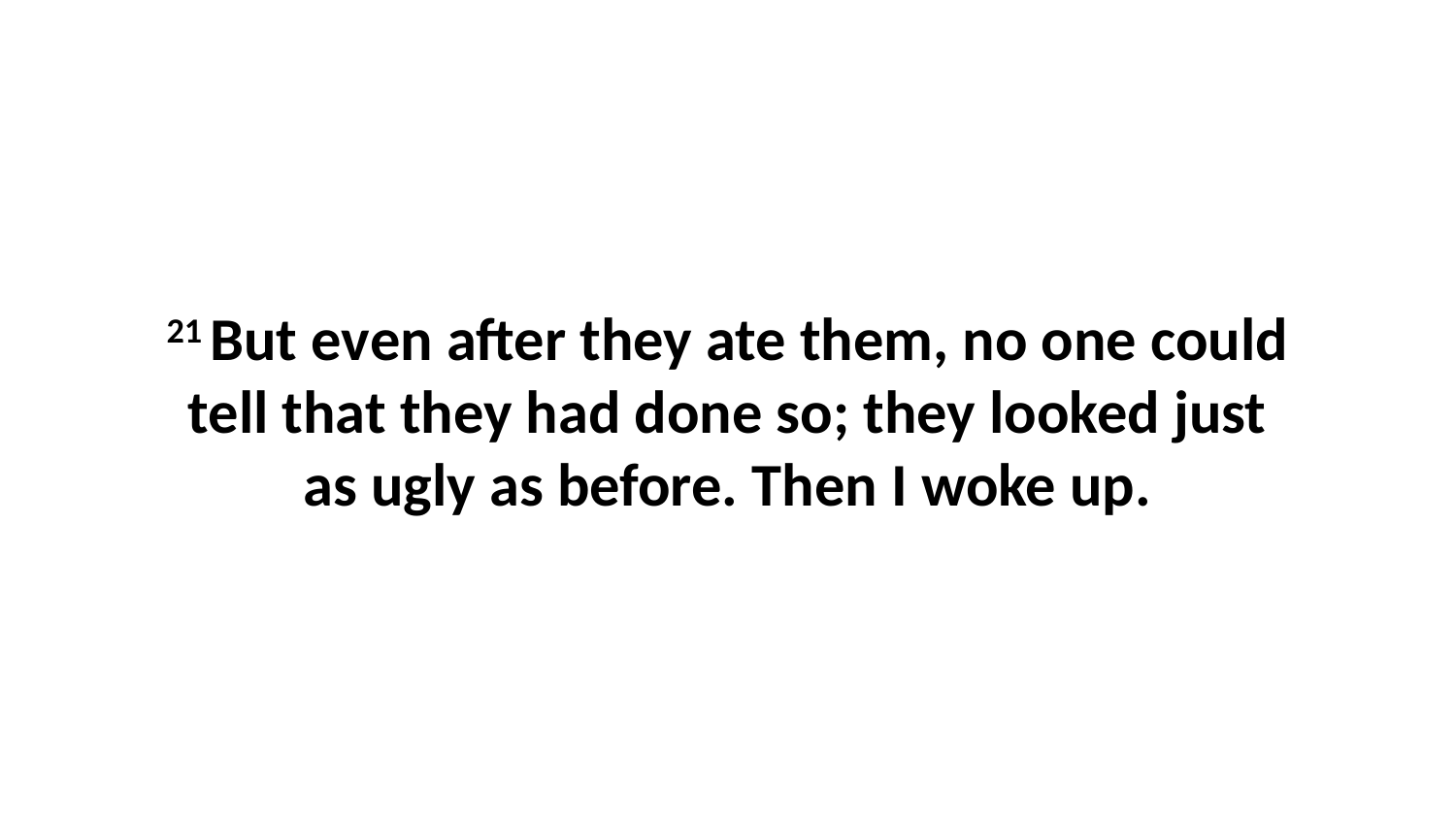

21 But even after they ate them, no one could tell that they had done so; they looked just as ugly as before. Then I woke up.